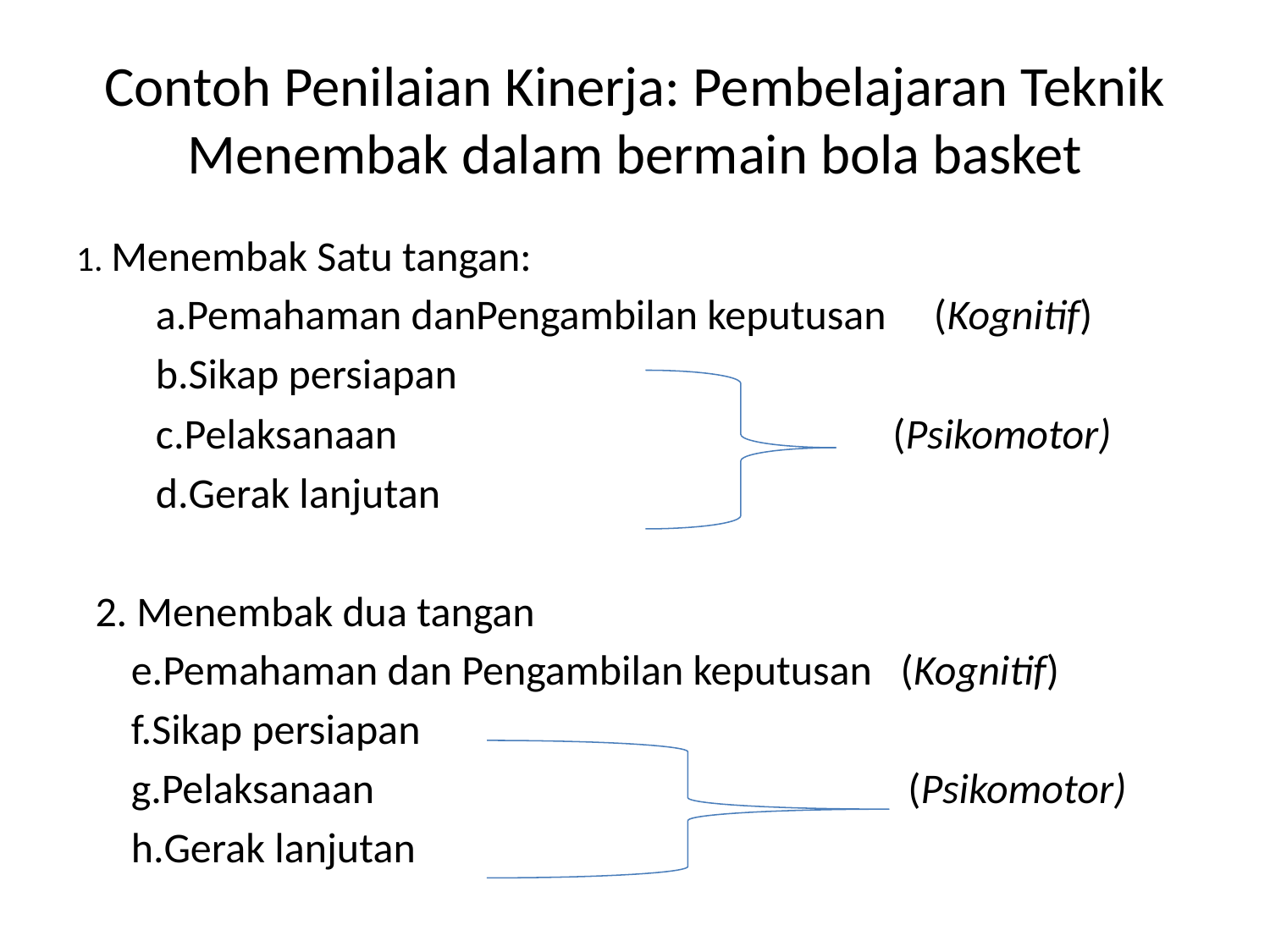

# Contoh Penilaian Kinerja: Pembelajaran Teknik Menembak dalam bermain bola basket
1. Menembak Satu tangan:
Pemahaman danPengambilan keputusan     (Kognitif)
Sikap persiapan
Pelaksanaan                                                    (Psikomotor)
Gerak lanjutan

  2. Menembak dua tangan
Pemahaman dan Pengambilan keputusan   (Kognitif)
Sikap persiapan
Pelaksanaan                                                        (Psikomotor)
Gerak lanjutan